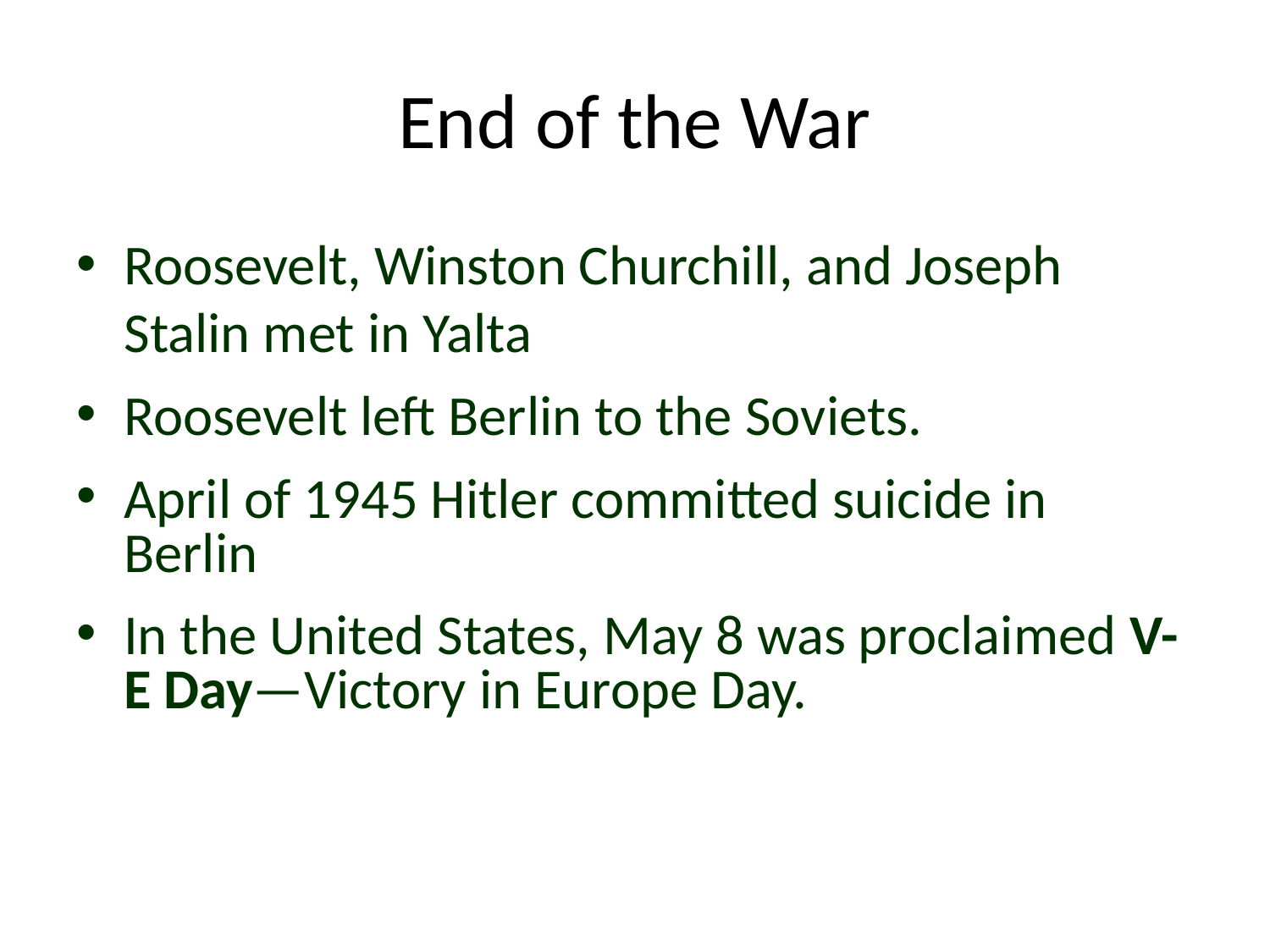

# End of the War
Roosevelt, Winston Churchill, and Joseph Stalin met in Yalta
Roosevelt left Berlin to the Soviets.
April of 1945 Hitler committed suicide in Berlin
In the United States, May 8 was proclaimed V-E Day—Victory in Europe Day.